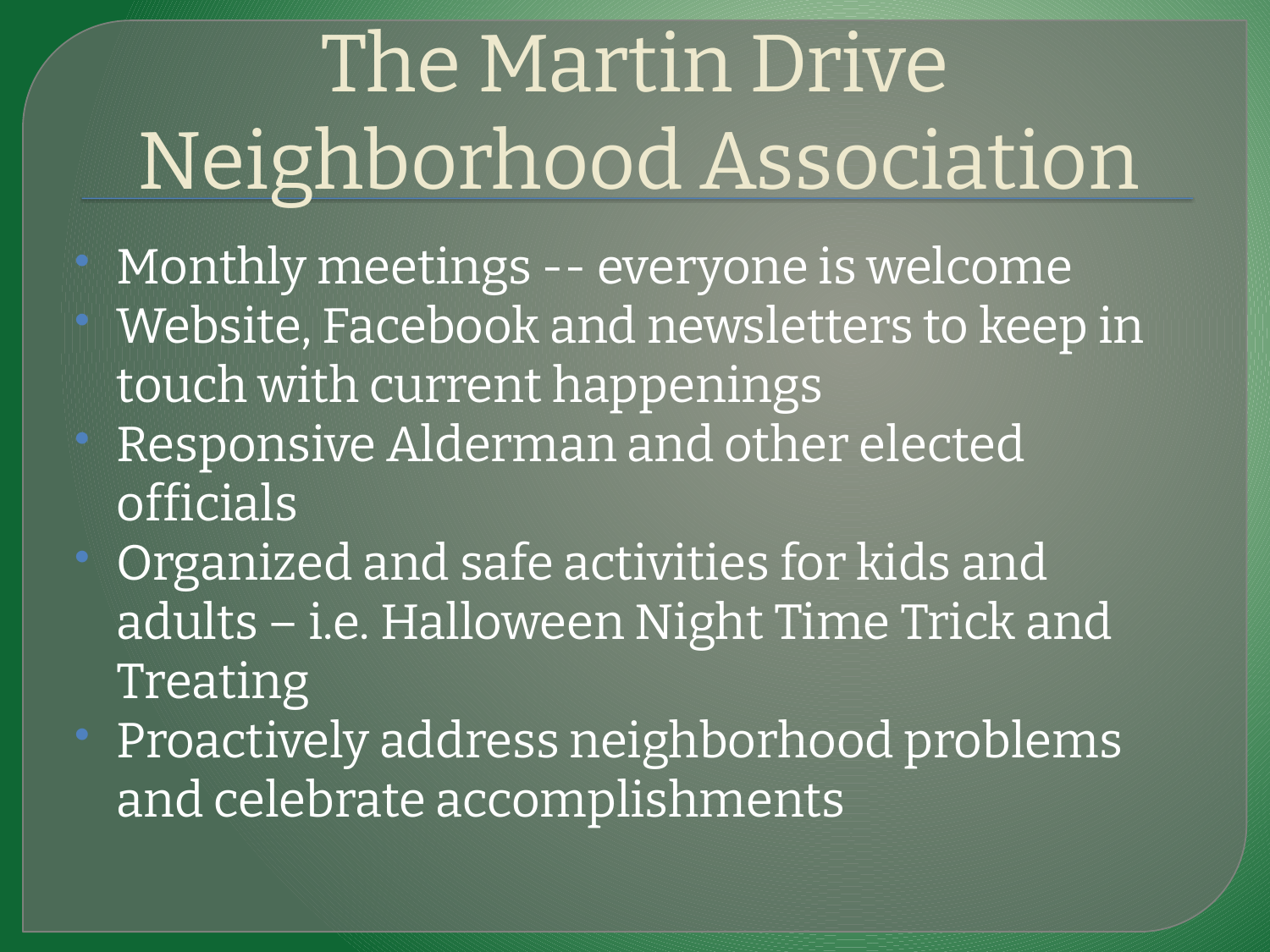

# The Martin Drive Neighborhood Association
Monthly meetings -- everyone is welcome
Website, Facebook and newsletters to keep in touch with current happenings
Responsive Alderman and other elected officials
Organized and safe activities for kids and adults – i.e. Halloween Night Time Trick and Treating
Proactively address neighborhood problems and celebrate accomplishments